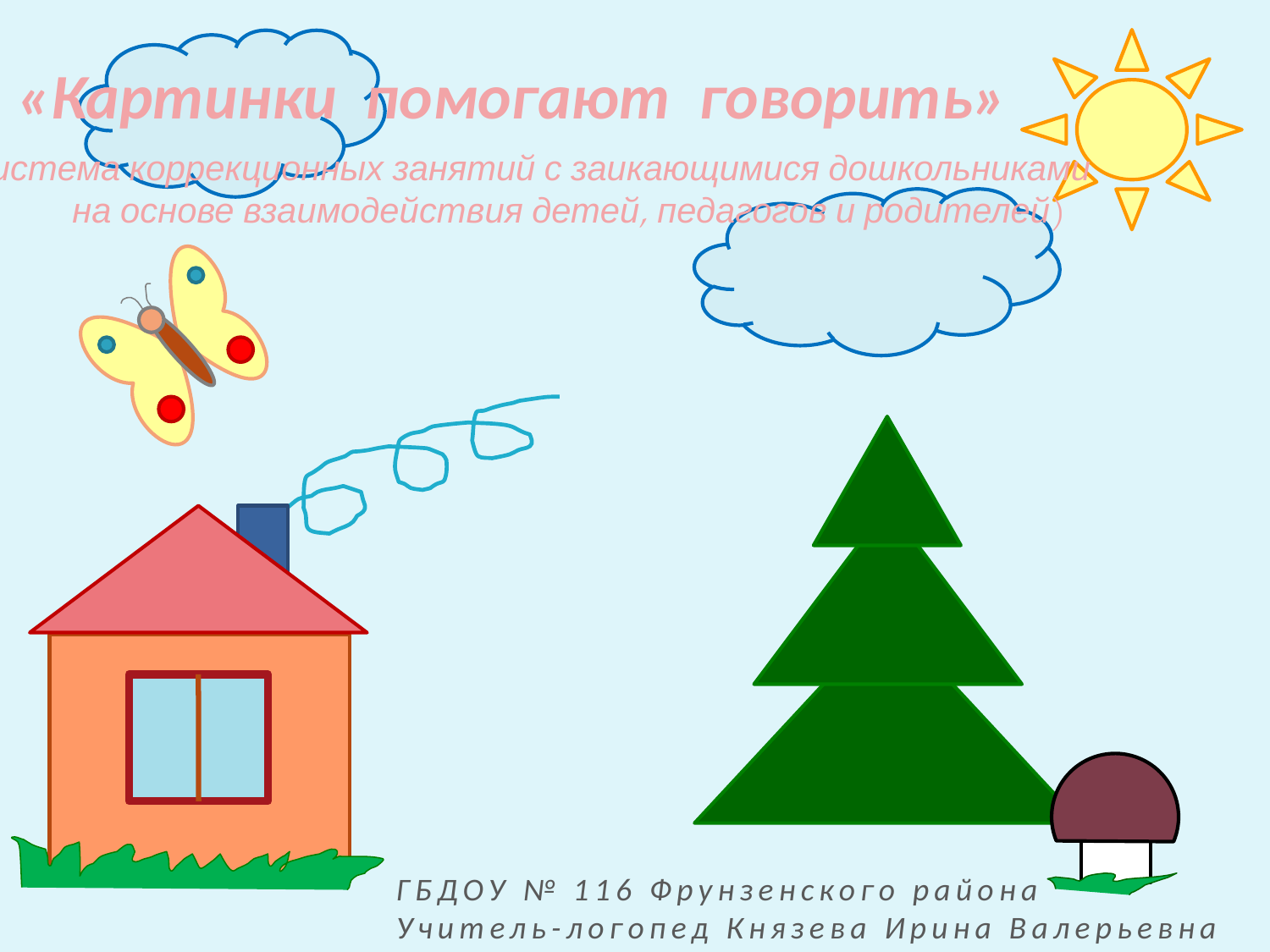

«Картинки  помогают  говорить»
(система коррекционных занятий с заикающимися дошкольниками
             на основе взаимодействия детей, педагогов и родителей)

ГБДОУ № 116 Фрунзенского района
Учитель-логопед Князева Ирина Валерьевна